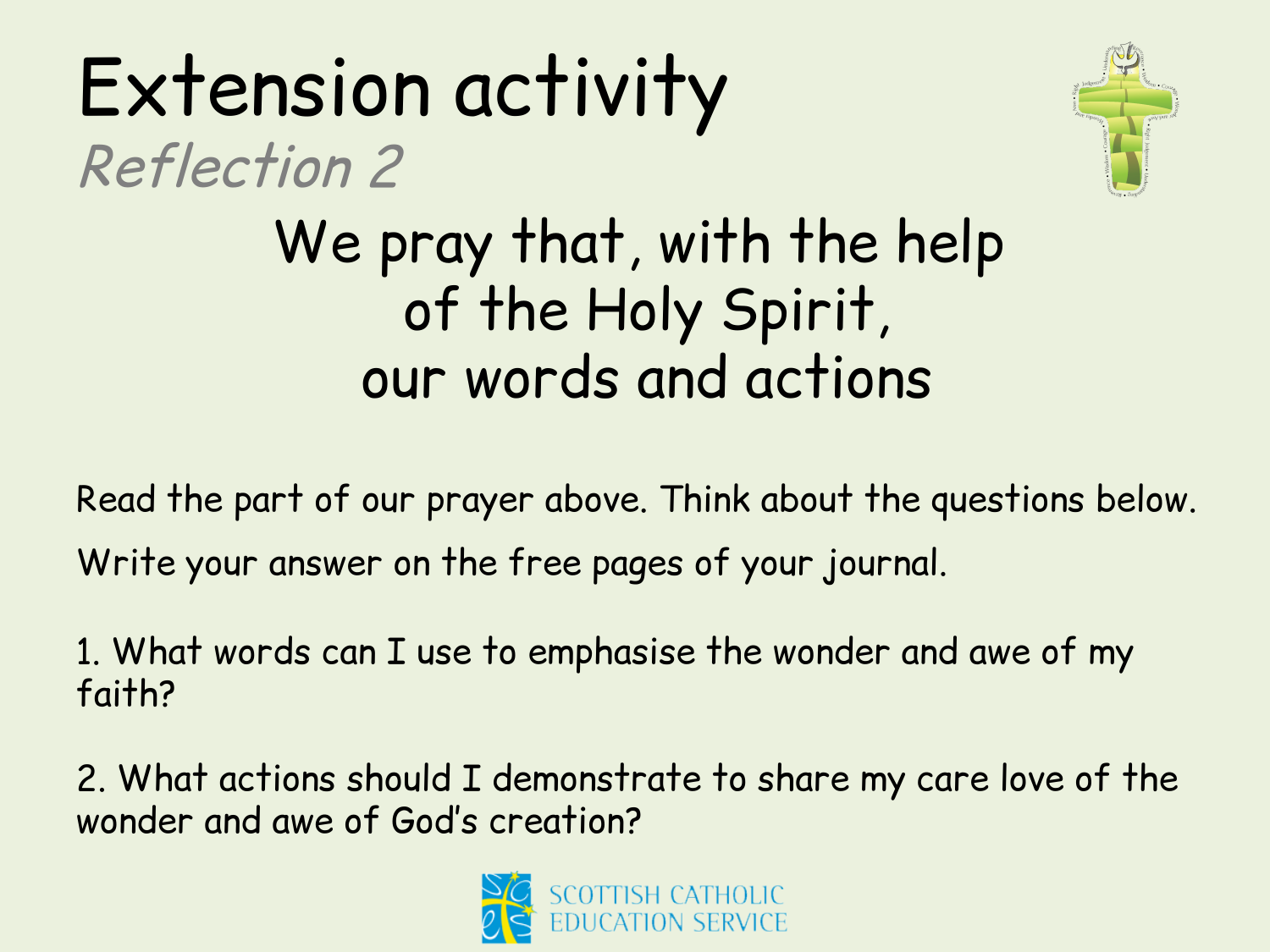

# Extension activity Reflection 2

We pray that, with the help
of the Holy Spirit,
our words and actions

Read the part of our prayer above. Think about the questions below. Write your answer on the free pages of your journal.

1. What words can I use to emphasise the wonder and awe of my faith?

2. What actions should I demonstrate to share my care love of the wonder and awe of God’s creation?